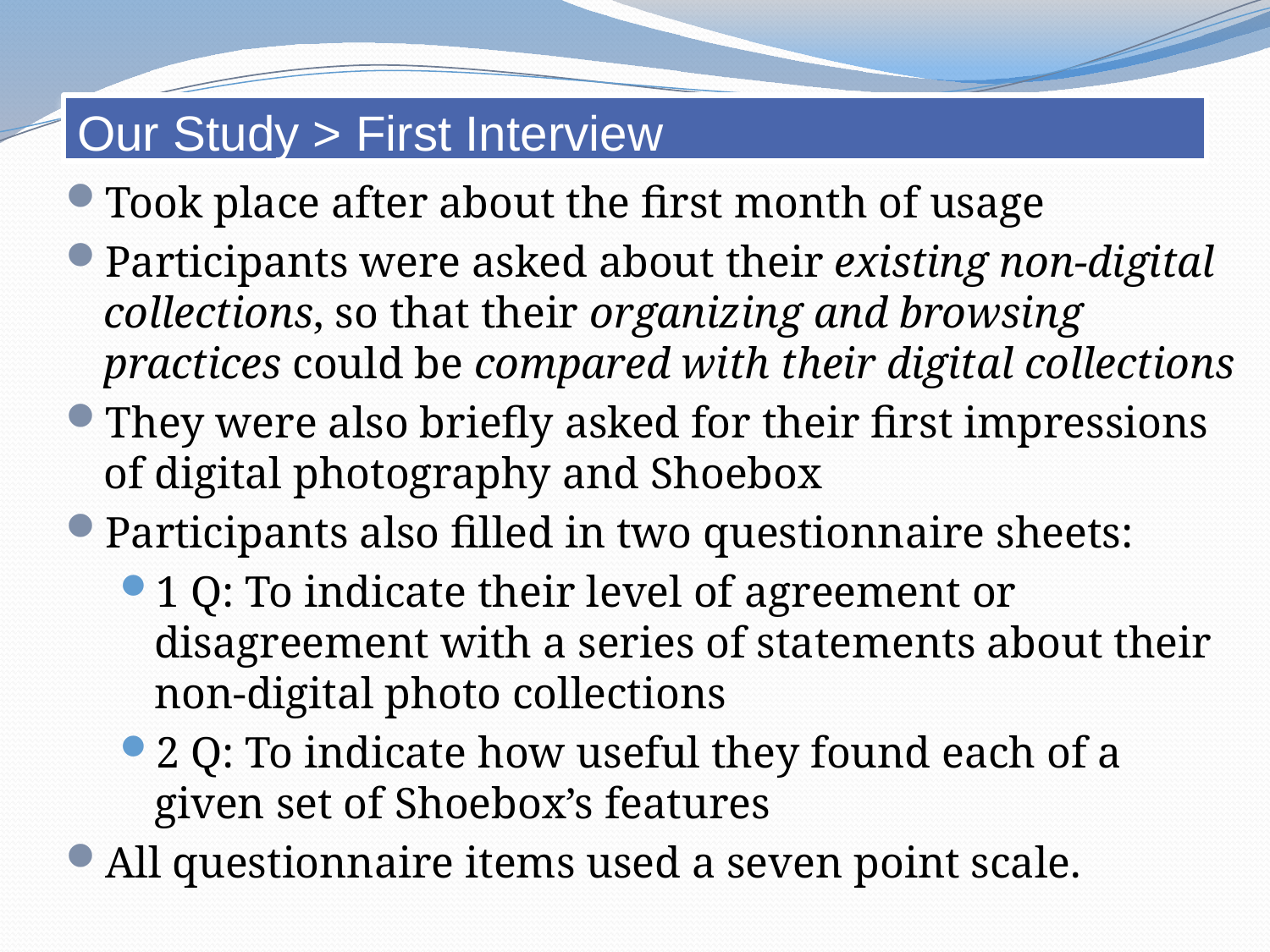

# Our Study > First Interview
Took place after about the first month of usage
Participants were asked about their existing non-digital collections, so that their organizing and browsing practices could be compared with their digital collections
They were also briefly asked for their first impressions of digital photography and Shoebox
Participants also filled in two questionnaire sheets:
1 Q: To indicate their level of agreement or disagreement with a series of statements about their non-digital photo collections
2 Q: To indicate how useful they found each of a given set of Shoebox’s features
All questionnaire items used a seven point scale.